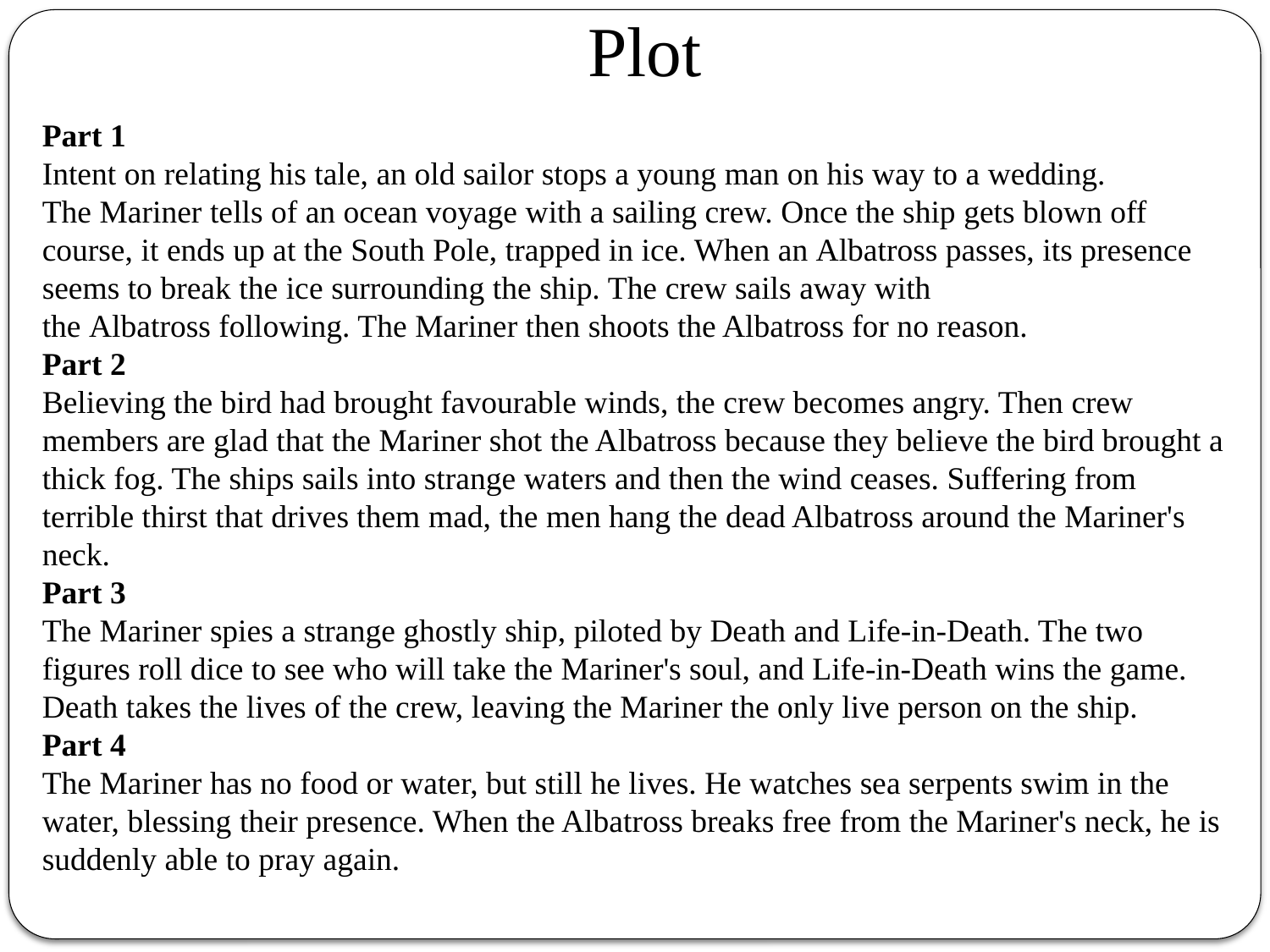

Plot
Part 1
Intent on relating his tale, an old sailor stops a young man on his way to a wedding. The Mariner tells of an ocean voyage with a sailing crew. Once the ship gets blown off course, it ends up at the South Pole, trapped in ice. When an Albatross passes, its presence seems to break the ice surrounding the ship. The crew sails away with the Albatross following. The Mariner then shoots the Albatross for no reason.
Part 2
Believing the bird had brought favourable winds, the crew becomes angry. Then crew members are glad that the Mariner shot the Albatross because they believe the bird brought a thick fog. The ships sails into strange waters and then the wind ceases. Suffering from terrible thirst that drives them mad, the men hang the dead Albatross around the Mariner's neck.
Part 3
The Mariner spies a strange ghostly ship, piloted by Death and Life-in-Death. The two figures roll dice to see who will take the Mariner's soul, and Life-in-Death wins the game. Death takes the lives of the crew, leaving the Mariner the only live person on the ship.
Part 4
The Mariner has no food or water, but still he lives. He watches sea serpents swim in the water, blessing their presence. When the Albatross breaks free from the Mariner's neck, he is suddenly able to pray again.